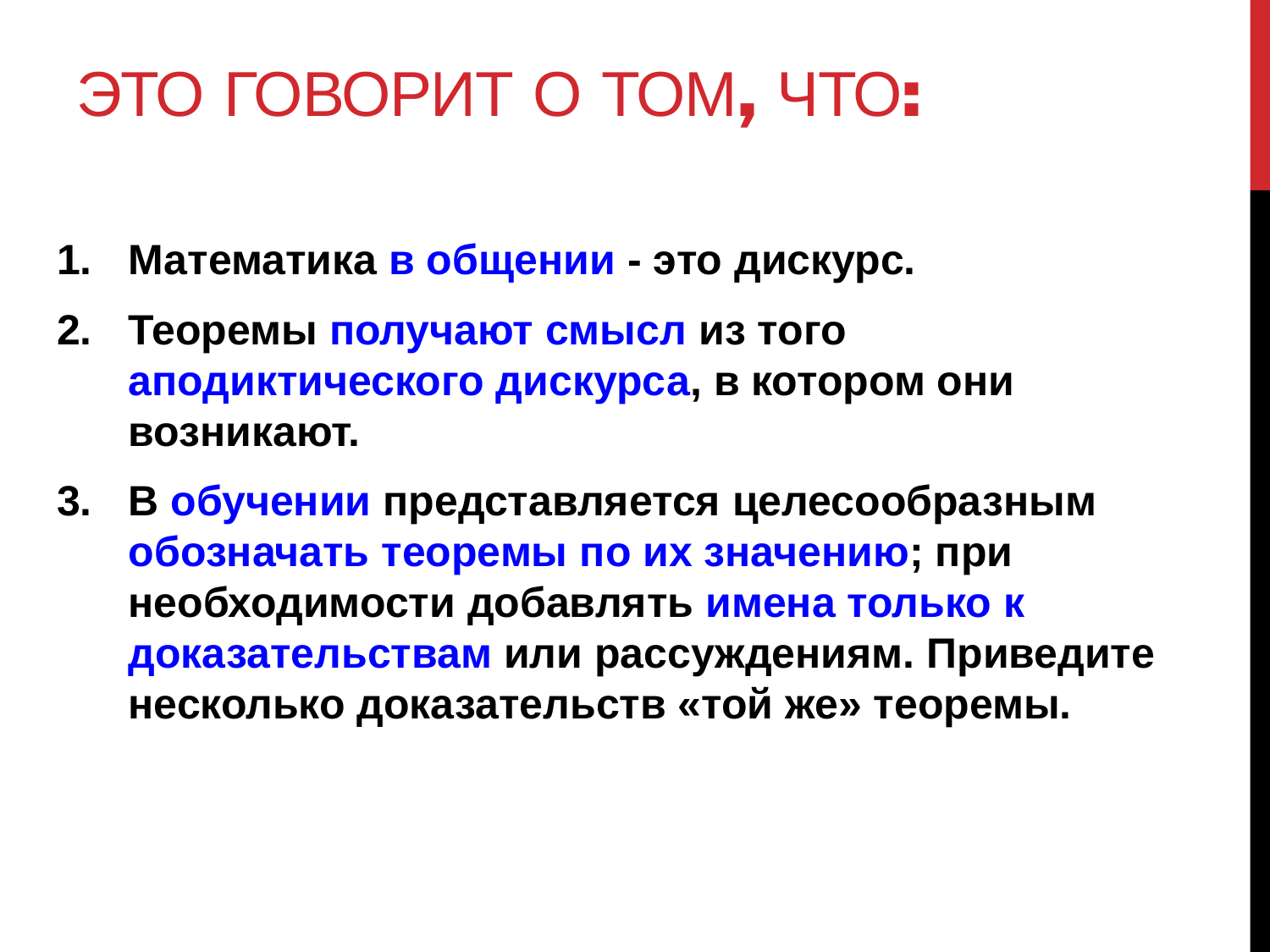

# Это говорит о том, что:
Математика в общении - это дискурс.
Теоремы получают смысл из того аподиктического дискурса, в котором они возникают.
В обучении представляется целесообразным обозначать теоремы по их значению; при необходимости добавлять имена только к доказательствам или рассуждениям. Приведите несколько доказательств «той же» теоремы.